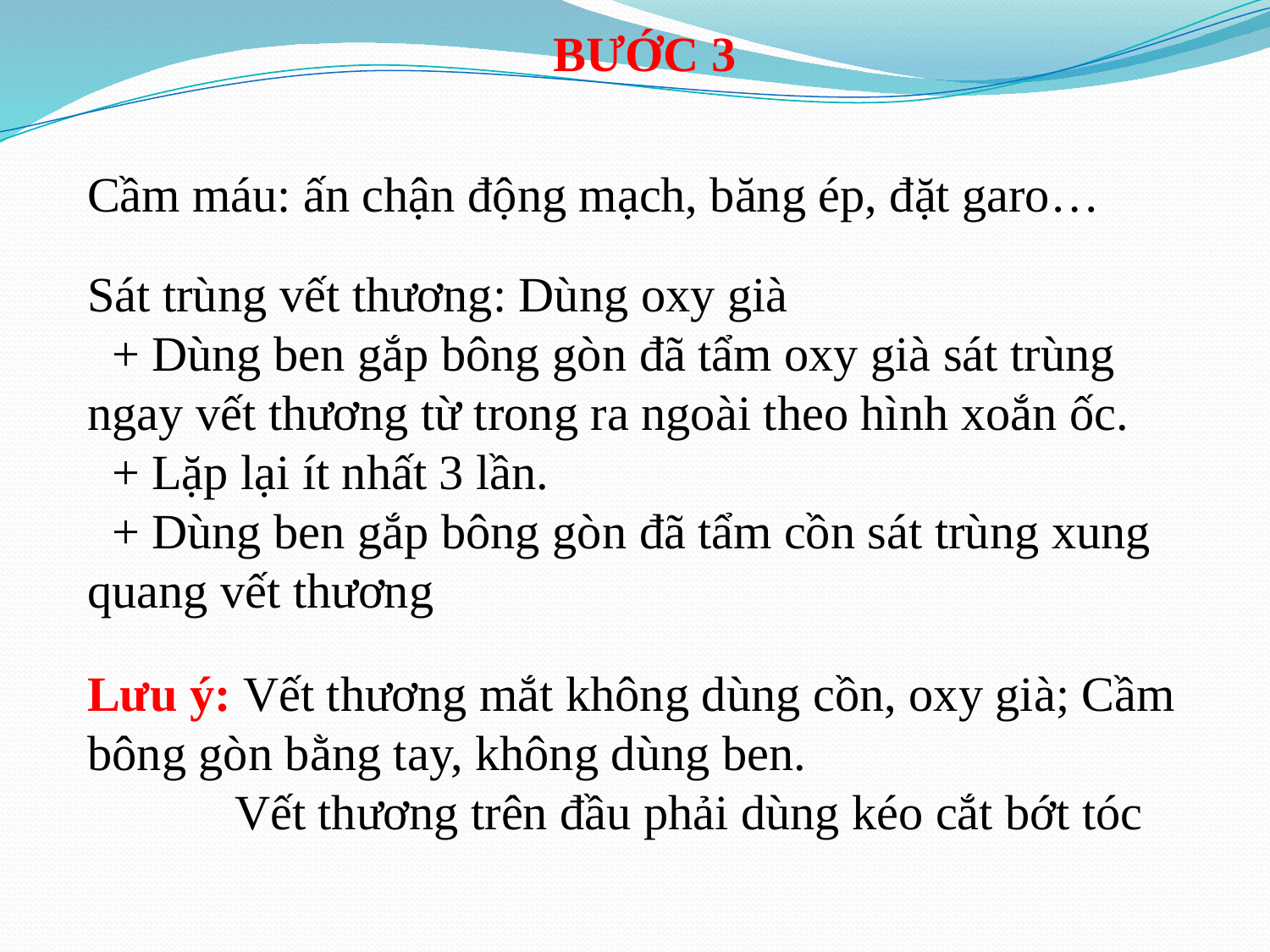

BƯỚC 3
Cầm máu: ấn chận động mạch, băng ép, đặt garo…
Sát trùng vết thương: Dùng oxy già
  + Dùng ben gắp bông gòn đã tẩm oxy già sát trùng ngay vết thương từ trong ra ngoài theo hình xoắn ốc.
  + Lặp lại ít nhất 3 lần.
  + Dùng ben gắp bông gòn đã tẩm cồn sát trùng xung quang vết thương
Lưu ý: Vết thương mắt không dùng cồn, oxy già; Cầm bông gòn bằng tay, không dùng ben.
            Vết thương trên đầu phải dùng kéo cắt bớt tóc